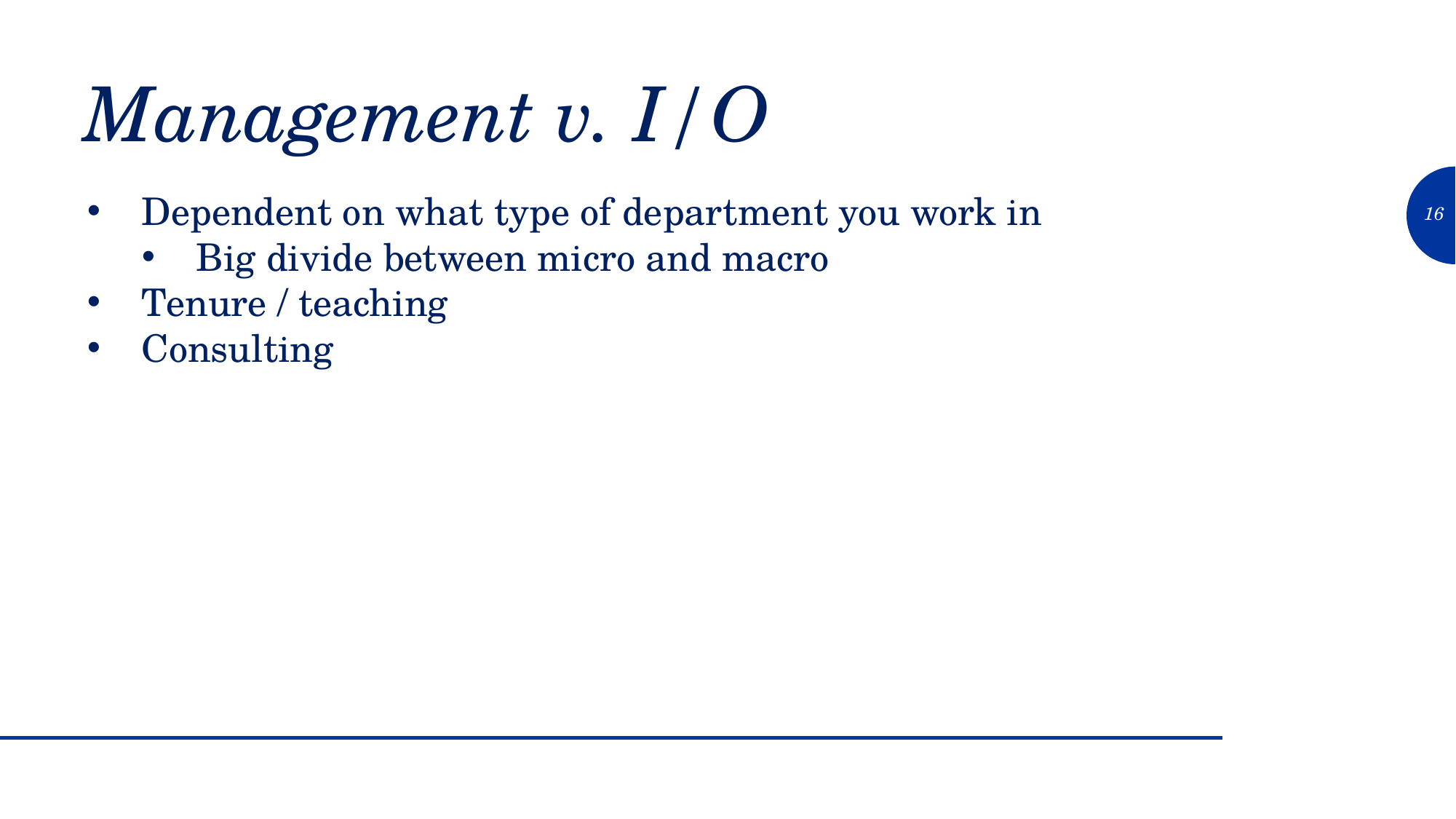

Management v. I/O
Dependent on what type of department you work in
Big divide between micro and macro
Tenure / teaching
Consulting

16